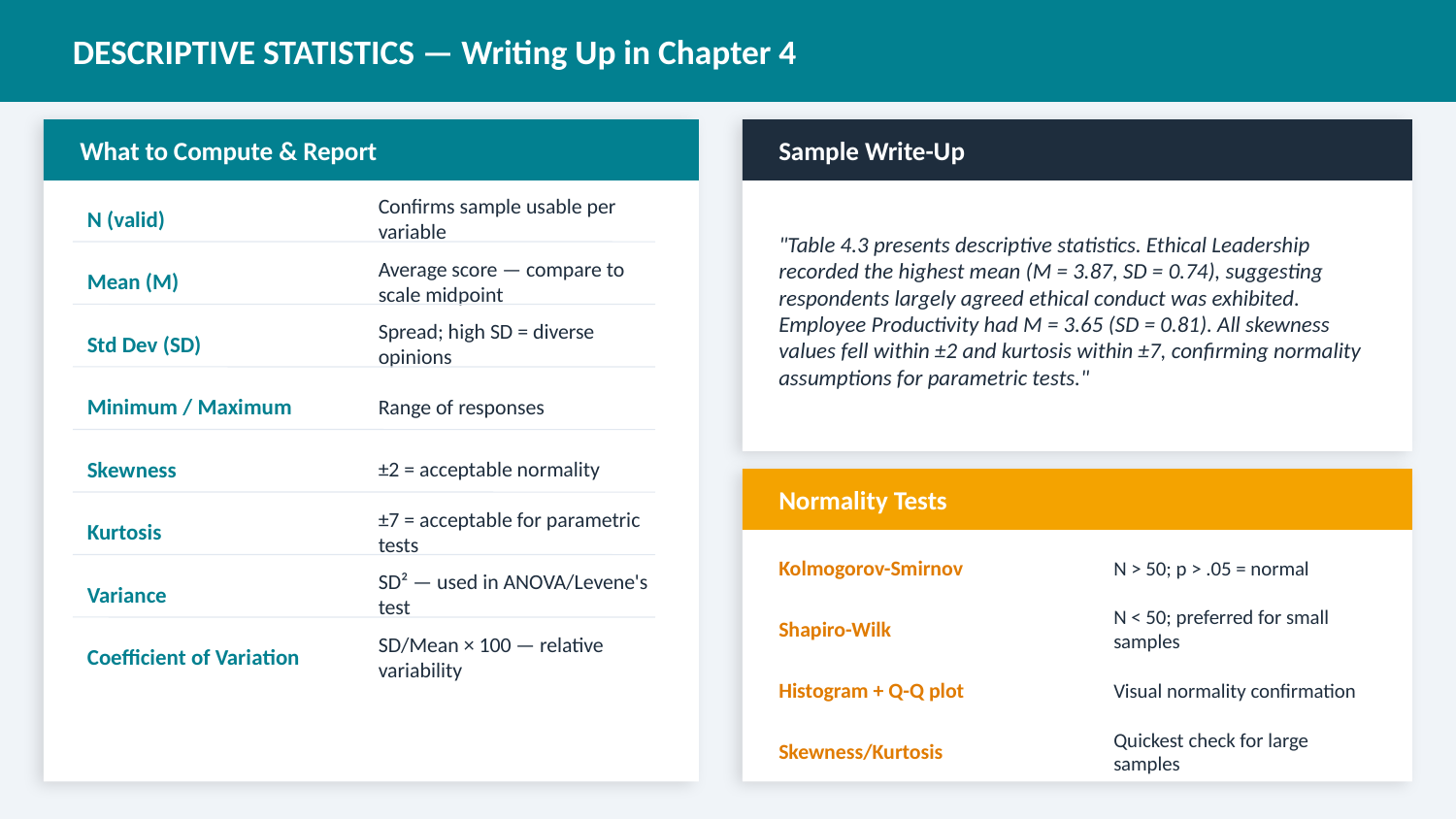

DESCRIPTIVE STATISTICS — Writing Up in Chapter 4

What to Compute & Report

Sample Write-Up
"Table 4.3 presents descriptive statistics. Ethical Leadership recorded the highest mean (M = 3.87, SD = 0.74), suggesting respondents largely agreed ethical conduct was exhibited. Employee Productivity had M = 3.65 (SD = 0.81). All skewness values fell within ±2 and kurtosis within ±7, confirming normality assumptions for parametric tests."
N (valid)
Confirms sample usable per variable

Mean (M)
Average score — compare to scale midpoint

Std Dev (SD)
Spread; high SD = diverse opinions

Minimum / Maximum
Range of responses

Skewness
±2 = acceptable normality

Normality Tests

Kurtosis
±7 = acceptable for parametric tests
Kolmogorov-Smirnov
N > 50; p > .05 = normal

Variance
SD² — used in ANOVA/Levene's test
Shapiro-Wilk
N < 50; preferred for small samples

Coefficient of Variation
SD/Mean × 100 — relative variability
Histogram + Q-Q plot
Visual normality confirmation
Skewness/Kurtosis
Quickest check for large samples